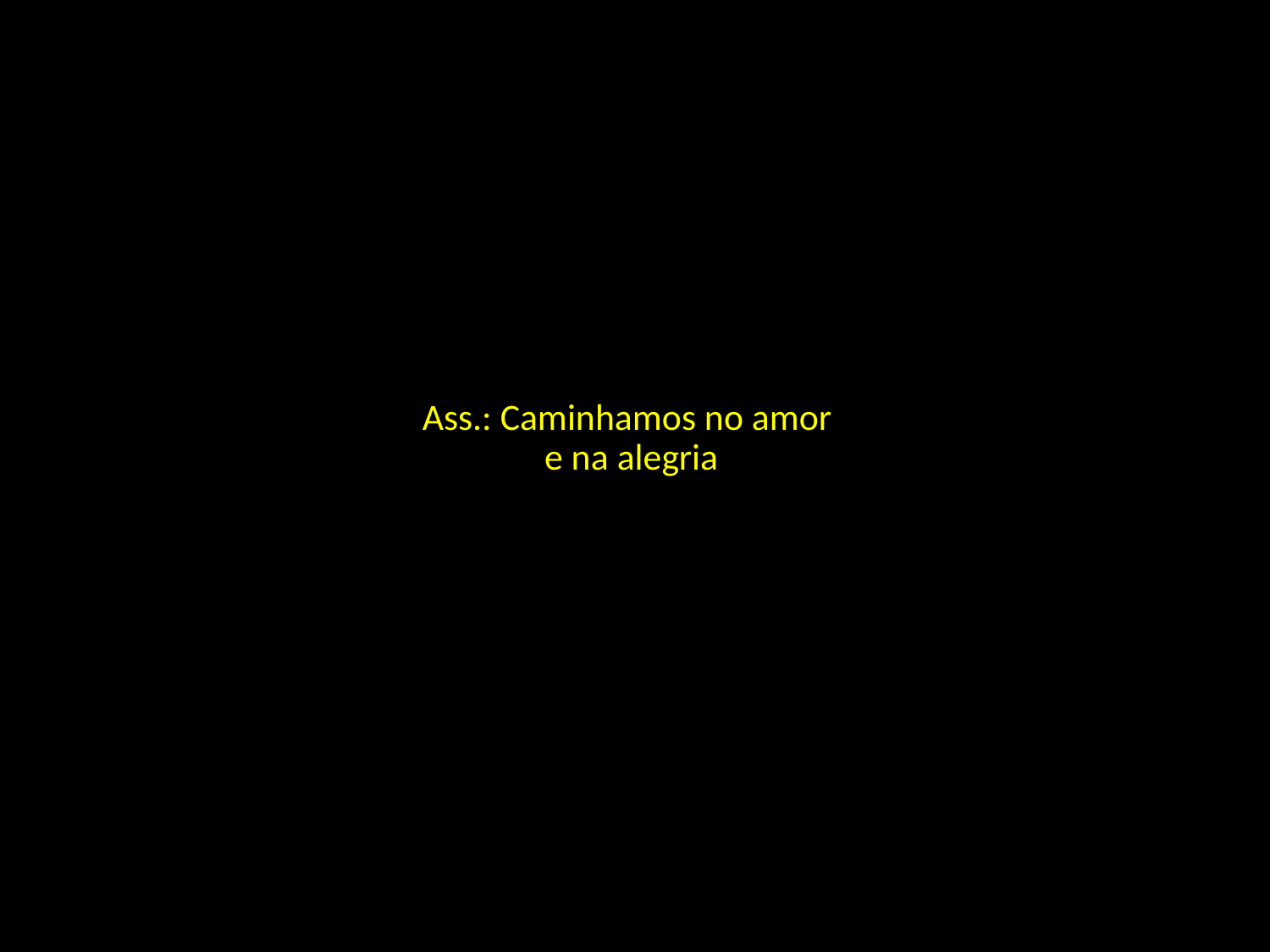

# Ass.: Caminhamos no amor e na alegria